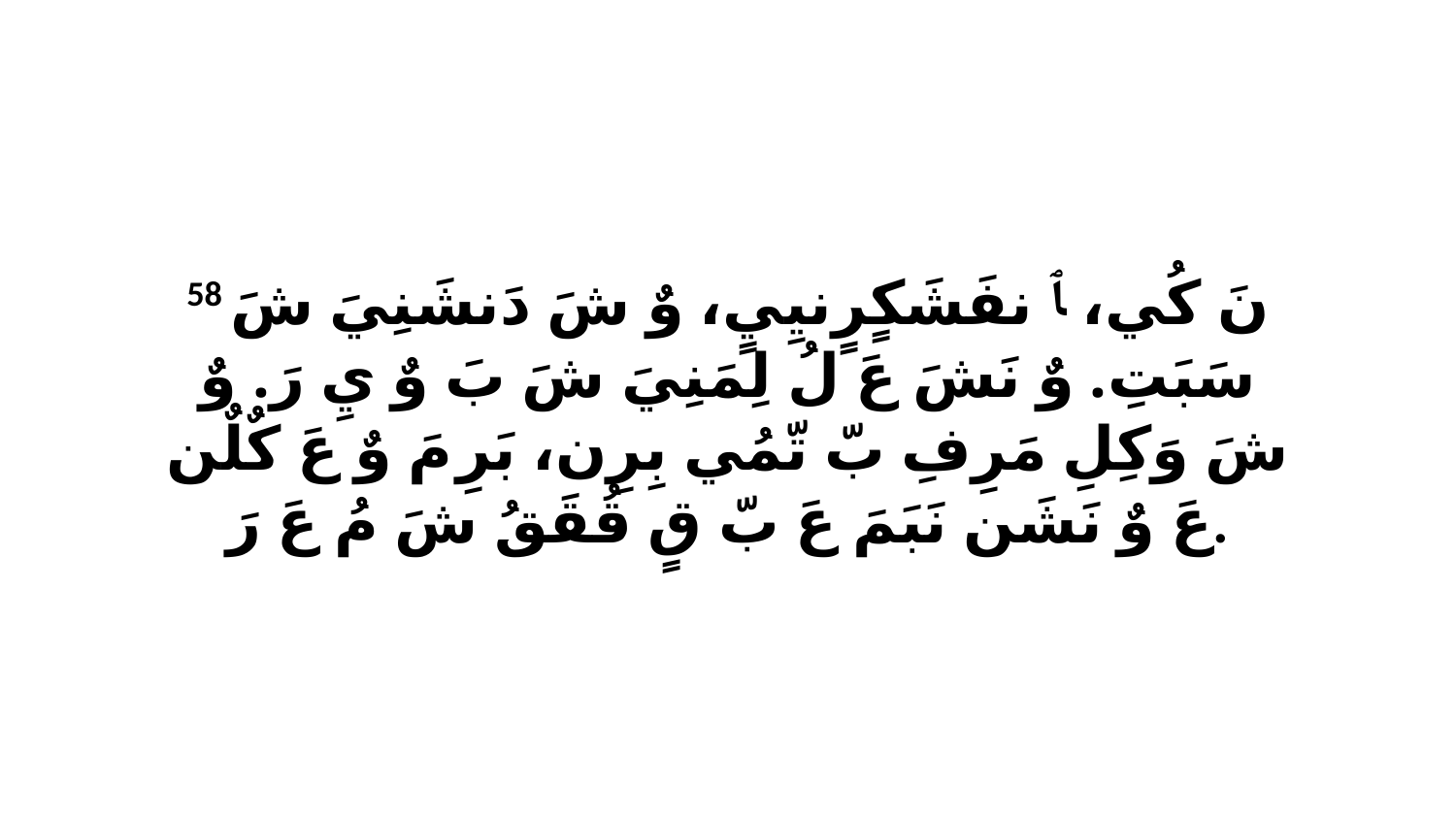

58 نَ كُي، ﭑ نفَشَكٍرٍنيِيٍ، وٌ شَ دَنشَنِيَ شَ سَبَتِ. وٌ نَشَ عَ لُ لِمَنِيَ شَ بَ وٌ يِ رَ. وٌ شَ وَكِلِ مَرِفِ بّ تّمُي بِرِن، بَرِ مَ وٌ عَ كٌلٌن عَ وٌ نَشَن نَبَمَ عَ بّ قٍ قُقَقُ شَ مُ عَ رَ.